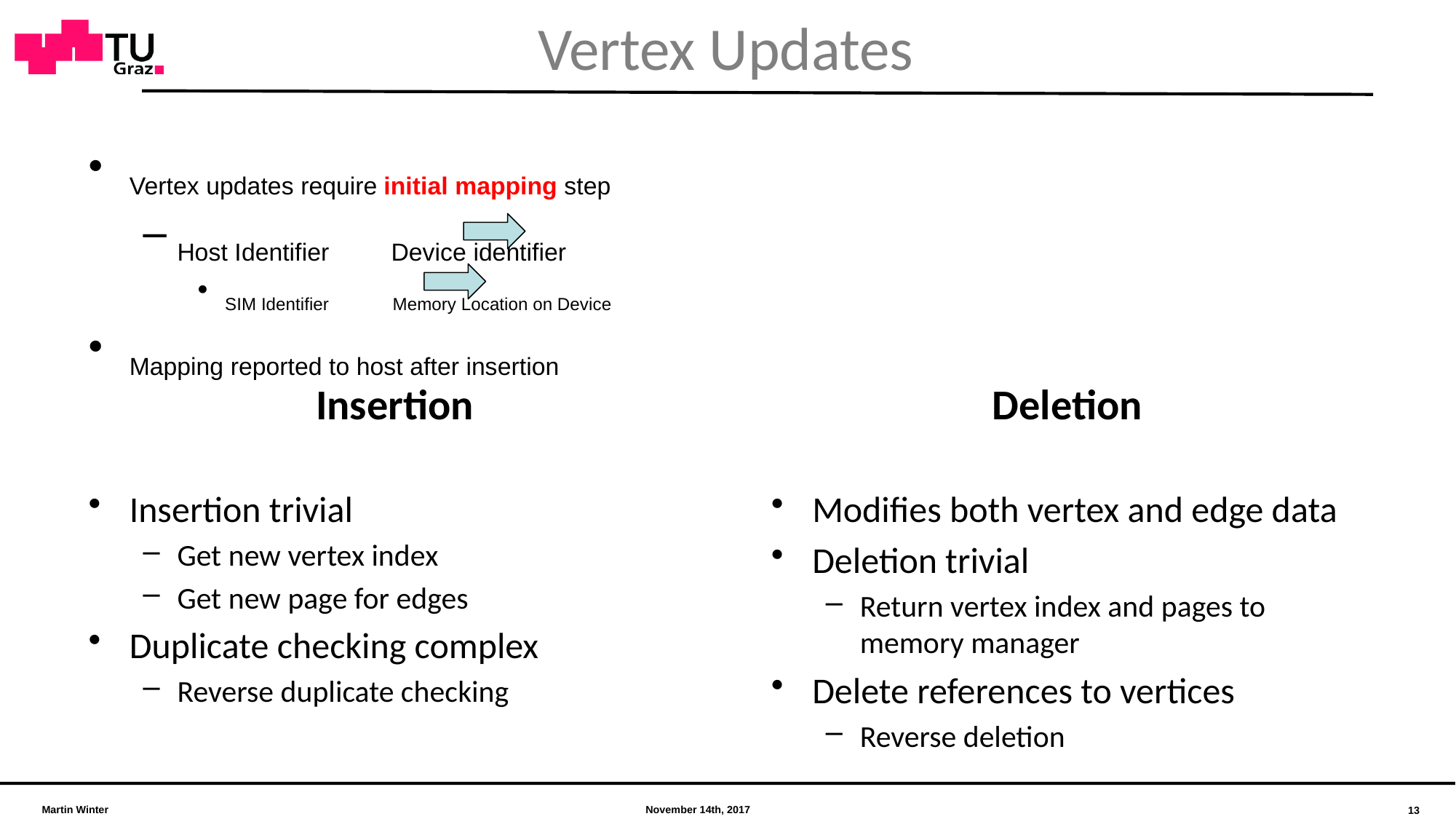

# Vertex Updates
Vertex updates require initial mapping step
Host Identifier         Device identifier
SIM Identifier             Memory Location on Device
Mapping reported to host after insertion

Deletion
Modifies both vertex and edge data
Deletion trivial
Return vertex index and pages to memory manager
Delete references to vertices
Reverse deletion
Insertion
Insertion trivial
Get new vertex index
Get new page for edges
Duplicate checking complex
Reverse duplicate checking